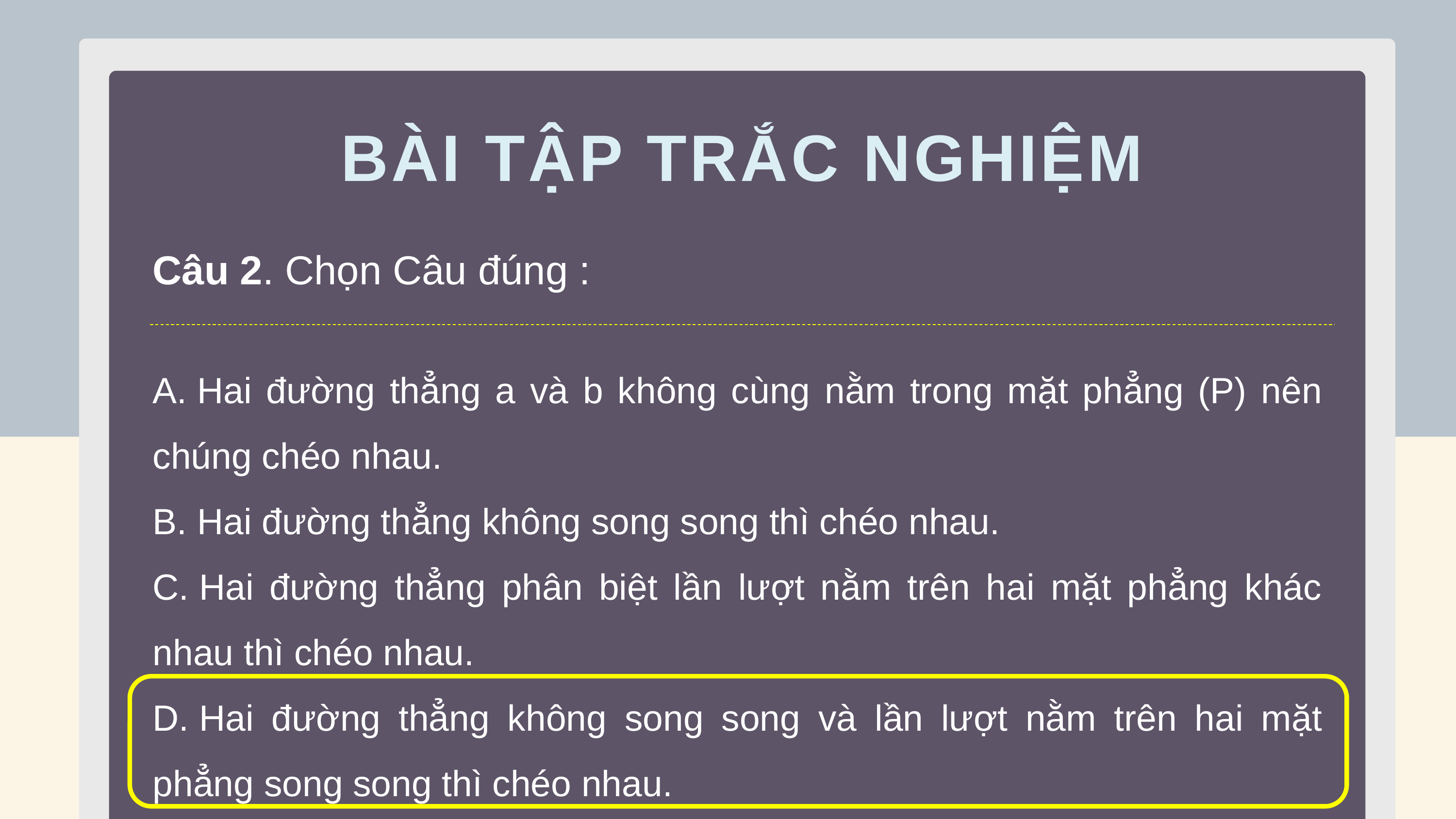

BÀI TẬP TRẮC NGHIỆM
Câu 2. Chọn Câu đúng :
A. Hai đường thẳng a và b không cùng nằm trong mặt phẳng (P) nên chúng chéo nhau.
B. Hai đường thẳng không song song thì chéo nhau.
C. Hai đường thẳng phân biệt lần lượt nằm trên hai mặt phẳng khác nhau thì chéo nhau.
D. Hai đường thẳng không song song và lần lượt nằm trên hai mặt phẳng song song thì chéo nhau.